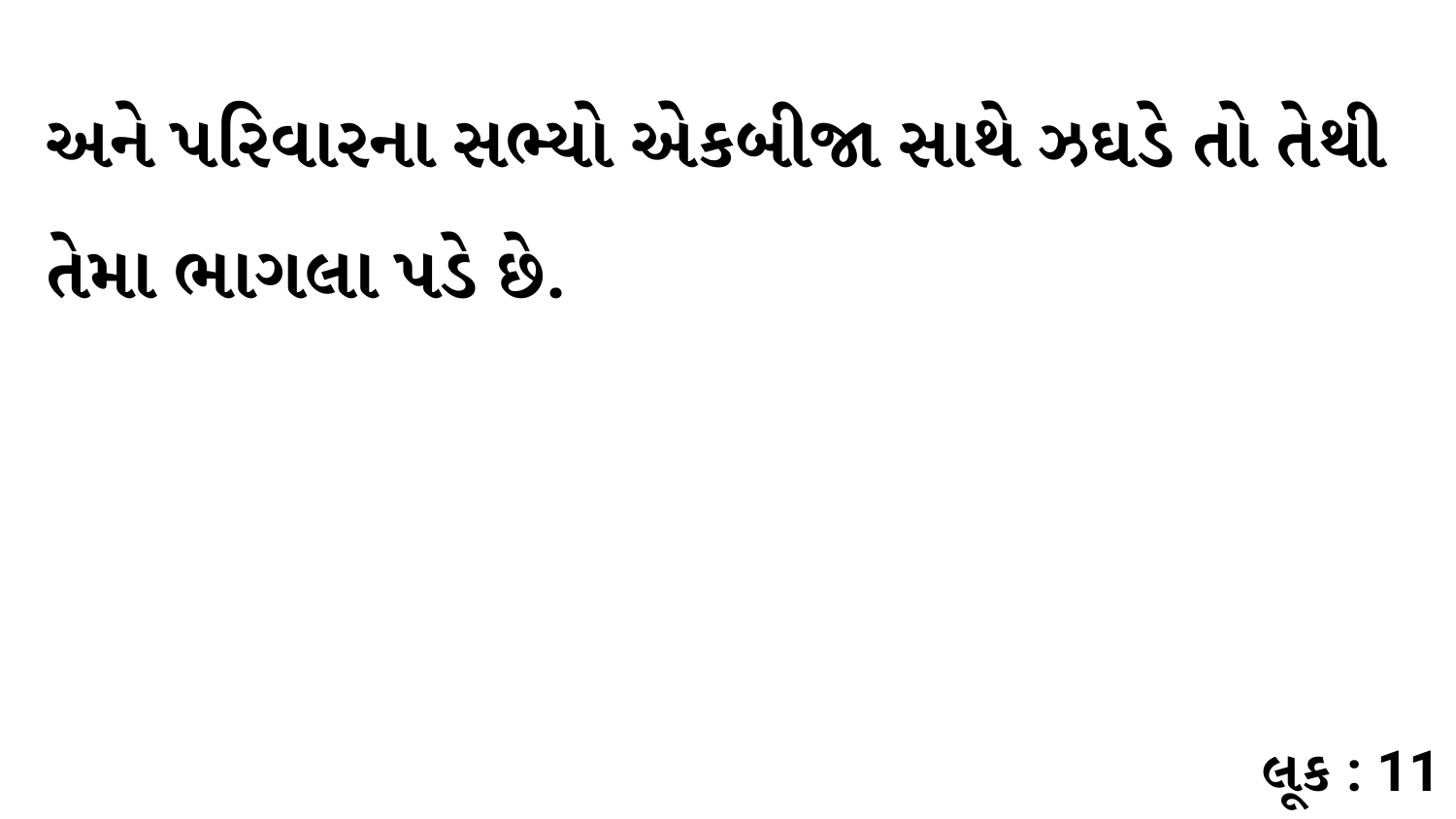

અને પરિવારના સભ્યો એકબીજા સાથે ઝઘડે તો તેથી તેમા ભાગલા પડે છે.
લૂક : 11